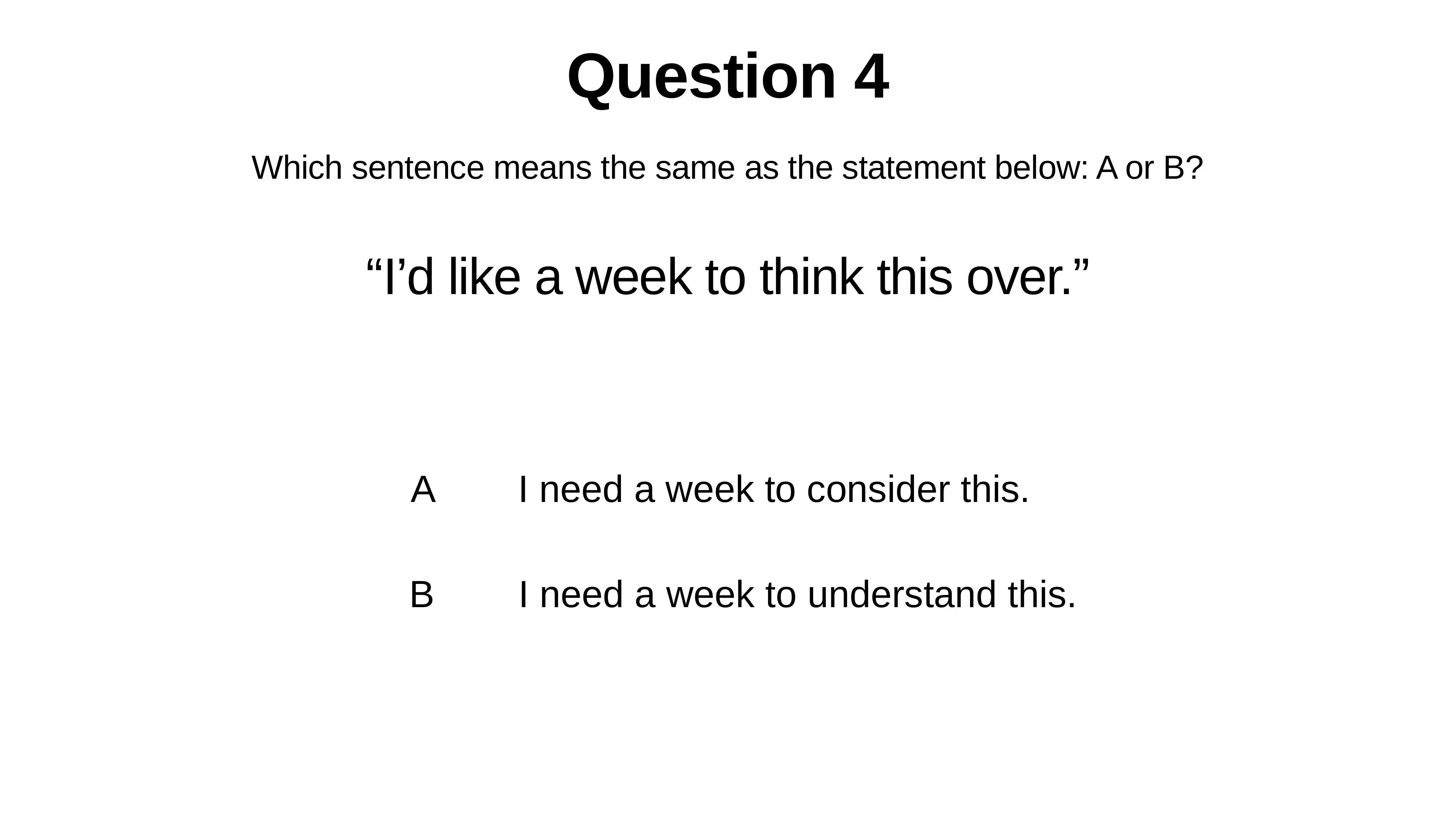

# Question 4
Which sentence means the same as the statement below: A or B?
“I’d like a week to think this over.”

A        I need a week to consider this.
B        I need a week to understand this.